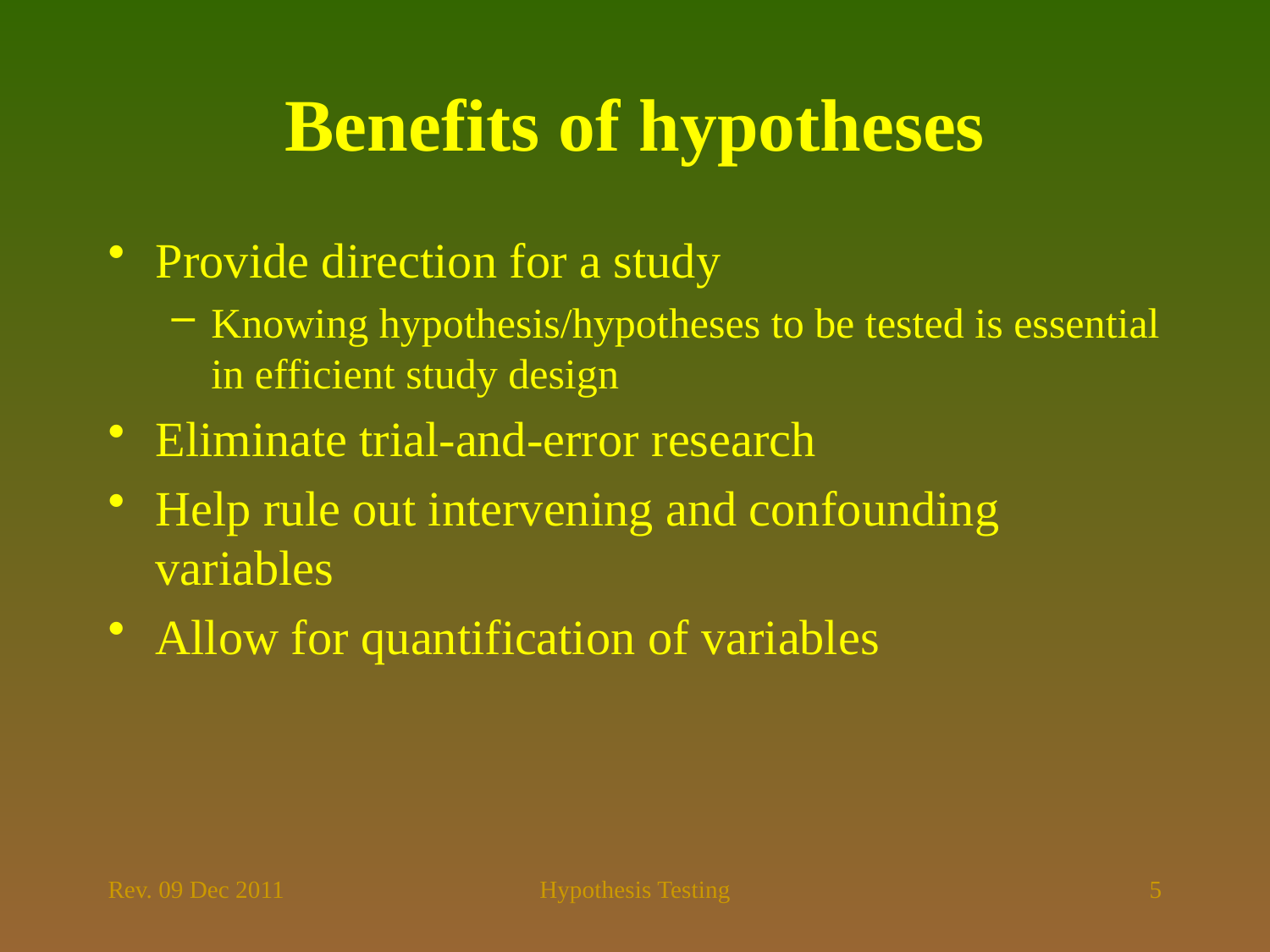

# Benefits of hypotheses
Provide direction for a study
Knowing hypothesis/hypotheses to be tested is essential in efficient study design
Eliminate trial-and-error research
Help rule out intervening and confounding variables
Allow for quantification of variables
Rev. 09 Dec 2011
Hypothesis Testing
5